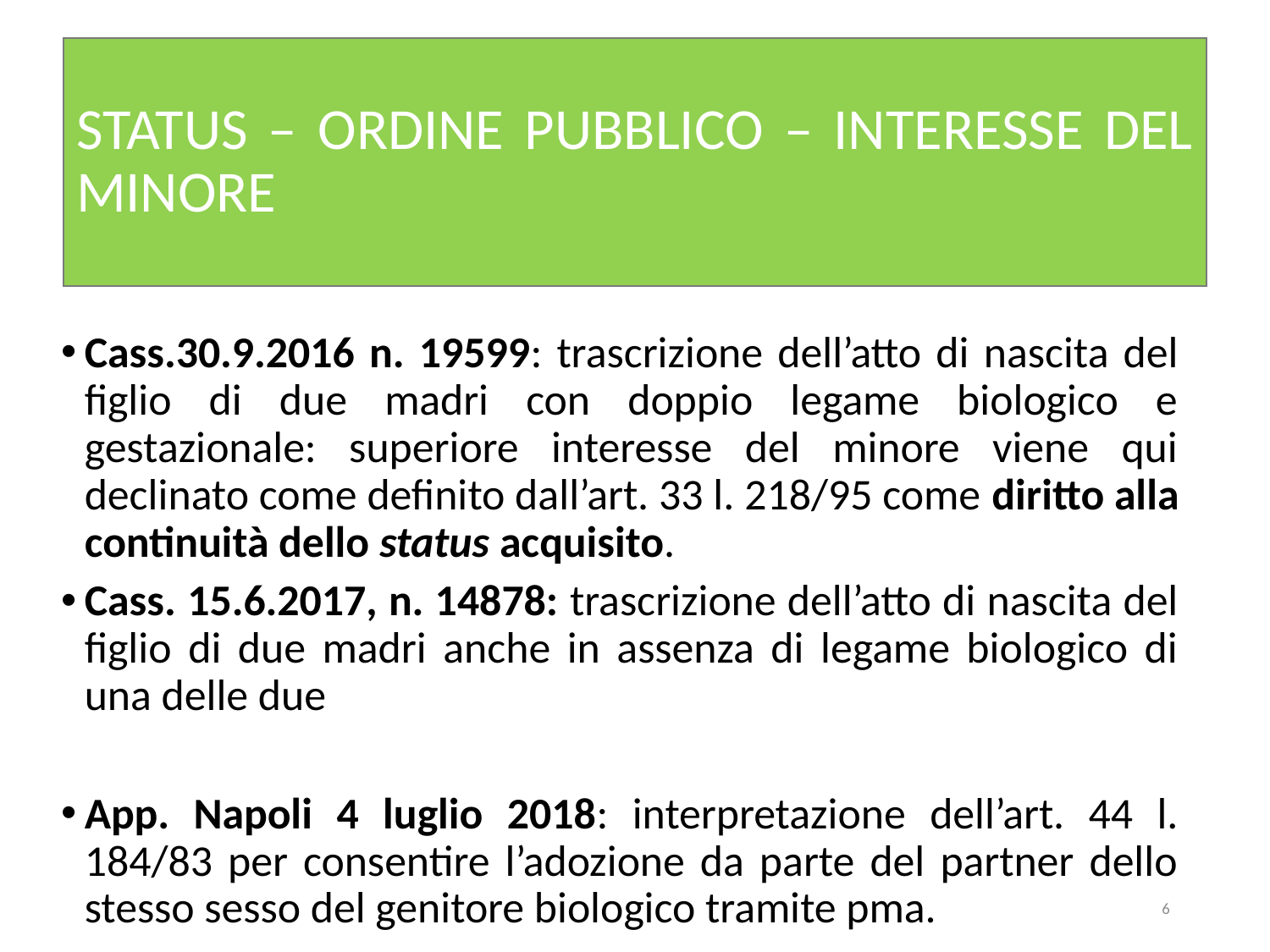

# STATUS – ORDINE PUBBLICO – INTERESSE DEL MINORE
Cass.30.9.2016 n. 19599: trascrizione dell’atto di nascita del figlio di due madri con doppio legame biologico e gestazionale: superiore interesse del minore viene qui declinato come definito dall’art. 33 l. 218/95 come diritto alla continuità dello status acquisito.
Cass. 15.6.2017, n. 14878: trascrizione dell’atto di nascita del figlio di due madri anche in assenza di legame biologico di una delle due

App. Napoli 4 luglio 2018: interpretazione dell’art. 44 l. 184/83 per consentire l’adozione da parte del partner dello stesso sesso del genitore biologico tramite pma.
6